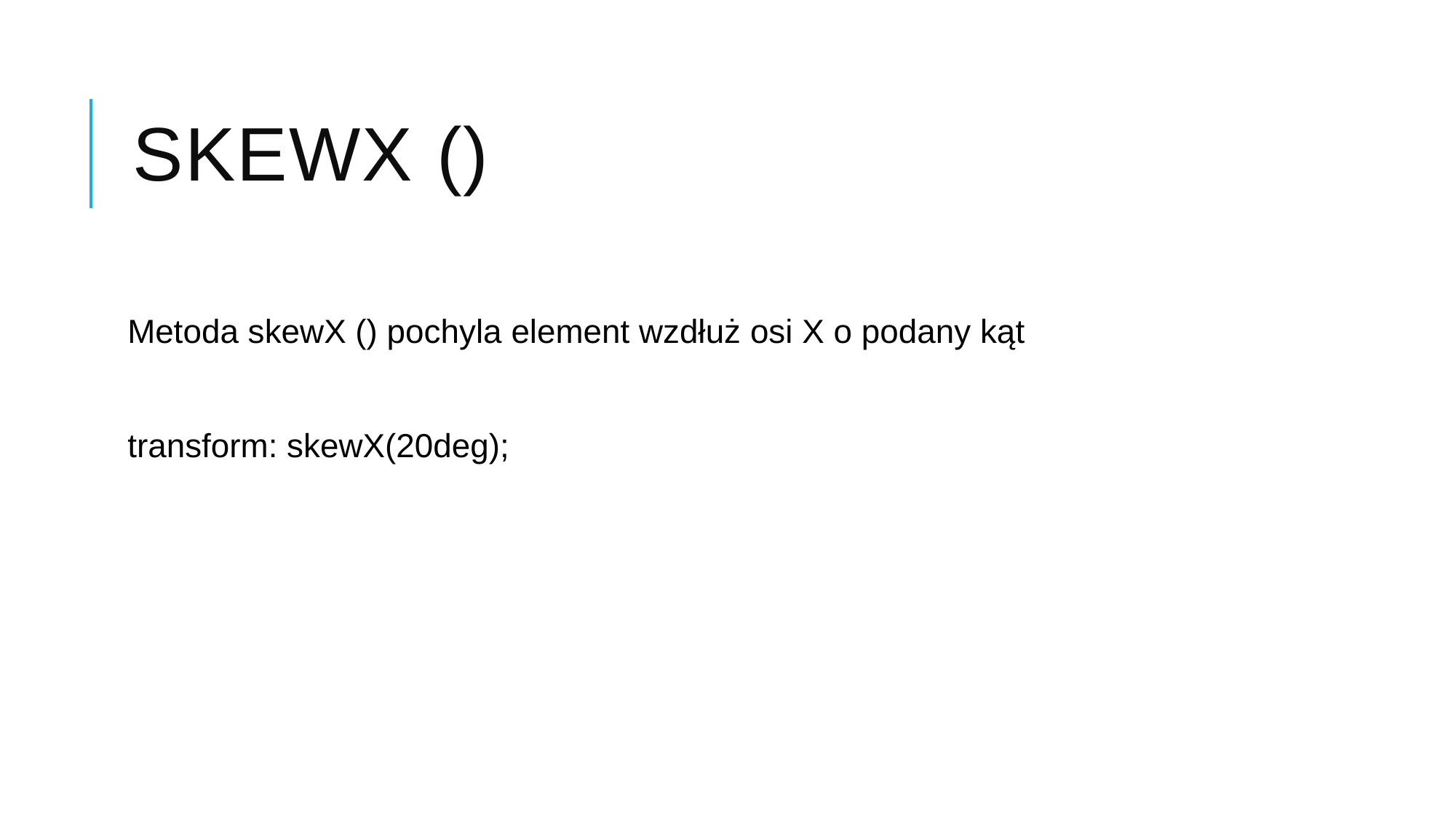

# skewX ()
Metoda skewX () pochyla element wzdłuż osi X o podany kąt

transform: skewX(20deg);